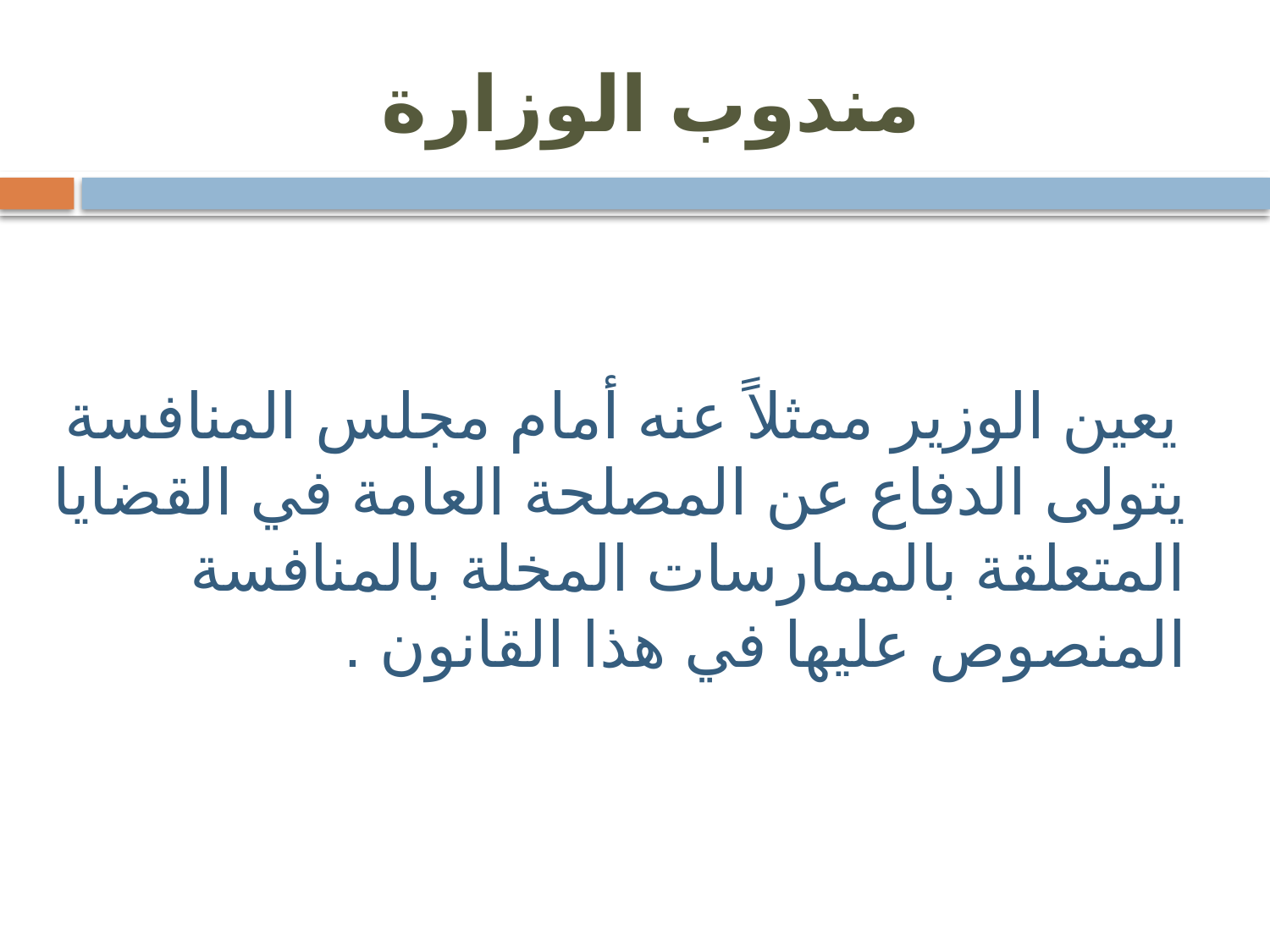

# مندوب الوزارة

   يعين الوزير ممثلاً عنه أمام مجلس المنافسة يتولى الدفاع عن المصلحة العامة في القضايا المتعلقة بالممارسات المخلة بالمنافسة المنصوص عليها في هذا القانون .